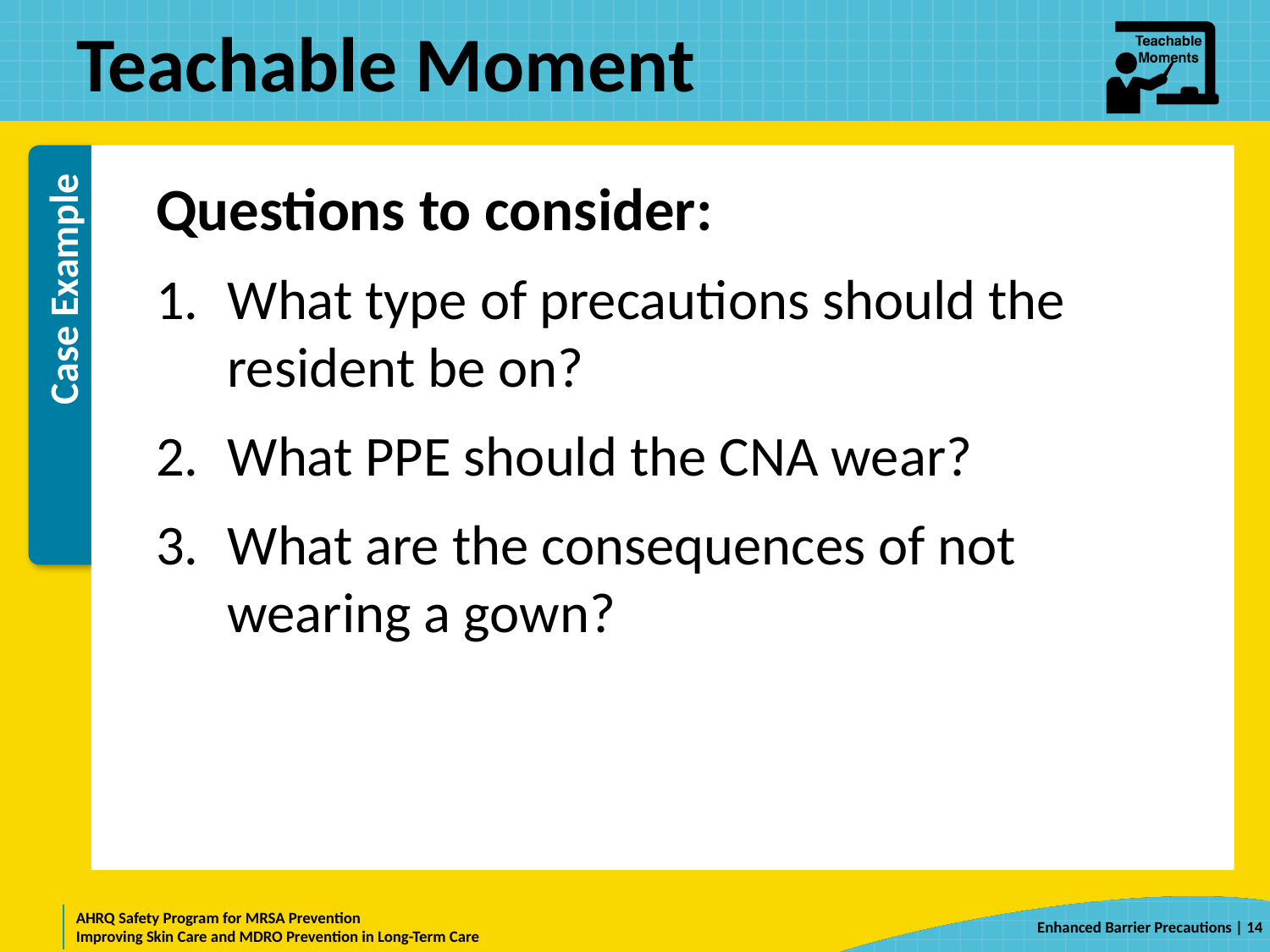

# Teachable Moment
Questions to consider:
What type of precautions should the resident be on?
What PPE should the CNA wear?
What are the consequences of not wearing a gown?

 | 14